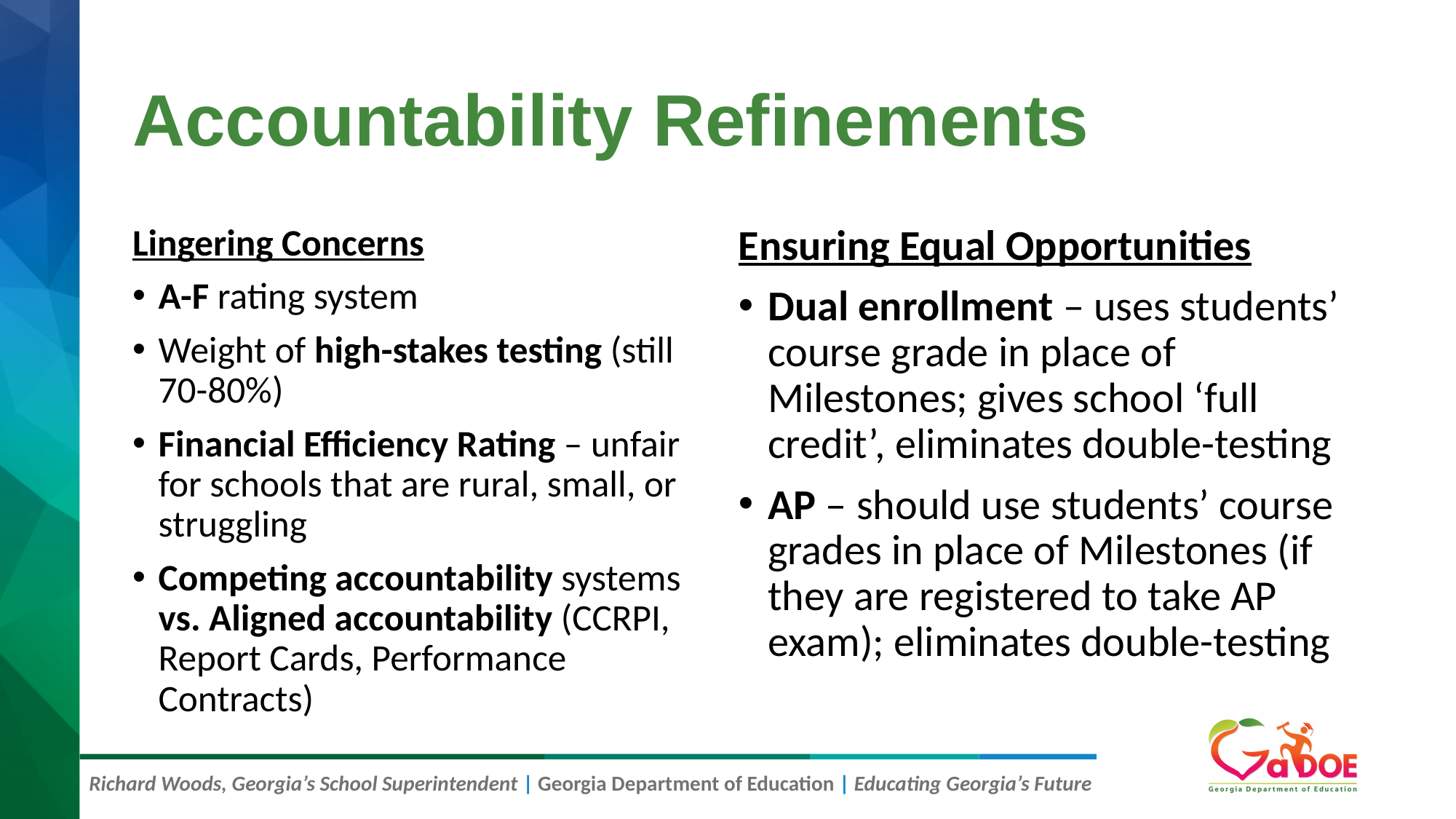

# Accountability Refinements
Lingering Concerns
A-F rating system
Weight of high-stakes testing (still 70-80%)
Financial Efficiency Rating – unfair for schools that are rural, small, or struggling
Competing accountability systems vs. Aligned accountability (CCRPI, Report Cards, Performance Contracts)

Ensuring Equal Opportunities
Dual enrollment – uses students’ course grade in place of Milestones; gives school ‘full credit’, eliminates double-testing
AP – should use students’ course grades in place of Milestones (if they are registered to take AP exam); eliminates double-testing